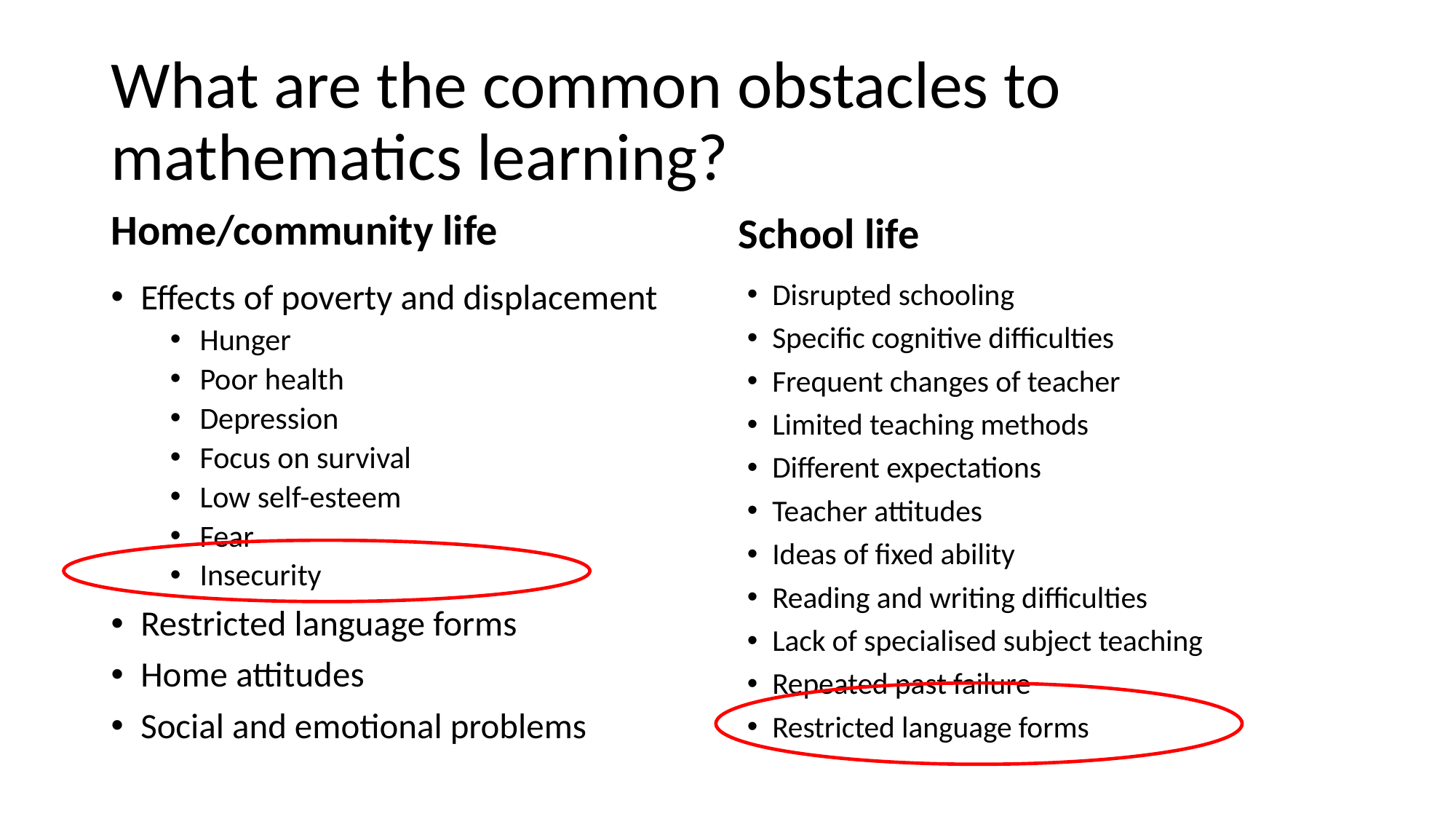

# What are the common obstacles to mathematics learning?
Home/community life
School life
Effects of poverty and displacement
Hunger
Poor health
Depression
Focus on survival
Low self-esteem
Fear
Insecurity
Restricted language forms
Home attitudes
Social and emotional problems

Disrupted schooling
Specific cognitive difficulties
Frequent changes of teacher
Limited teaching methods
Different expectations
Teacher attitudes
Ideas of fixed ability
Reading and writing difficulties
Lack of specialised subject teaching
Repeated past failure
Restricted language forms